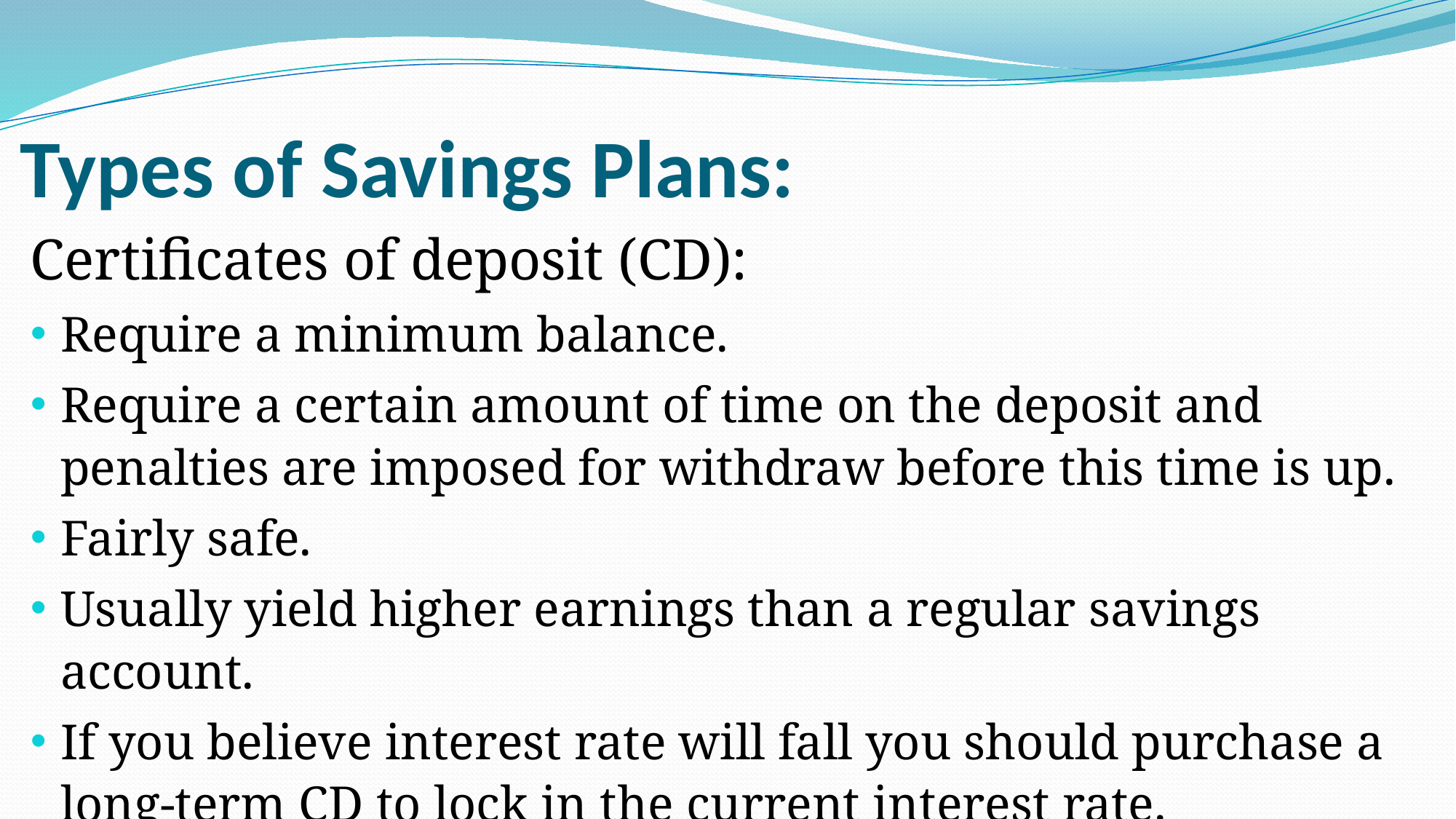

# Types of Savings Plans:
Certificates of deposit (CD):
Require a minimum balance.
Require a certain amount of time on the deposit and penalties are imposed for withdraw before this time is up.
Fairly safe.
Usually yield higher earnings than a regular savings account.
If you believe interest rate will fall you should purchase a long-term CD to lock in the current interest rate.
https://www.youtube.com/watch?v=fB2Ui1HDX98